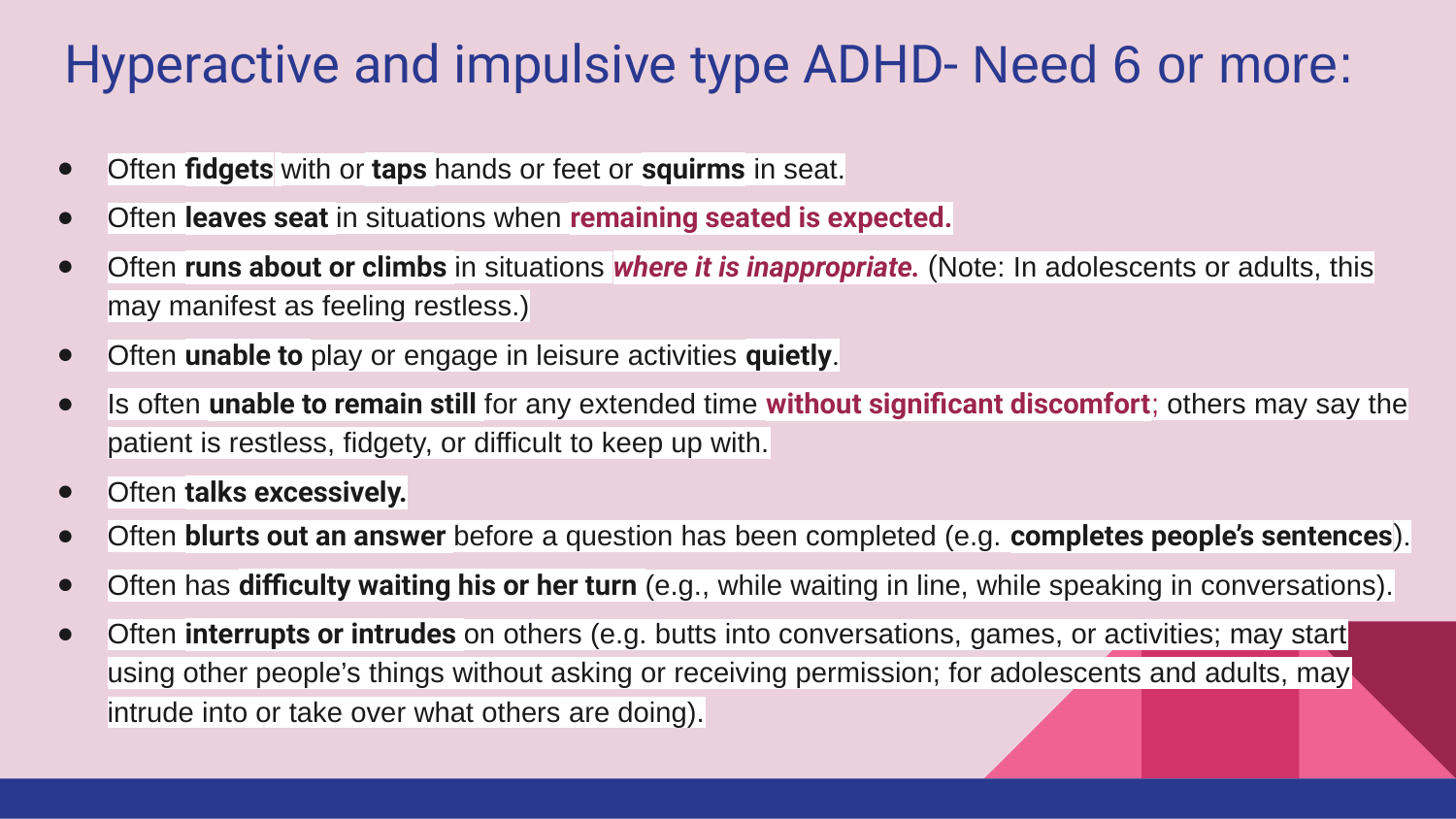

# Hyperactive and impulsive type ADHD- Need 6 or more:
Often fidgets with or taps hands or feet or squirms in seat.
Often leaves seat in situations when remaining seated is expected.
Often runs about or climbs in situations where it is inappropriate. (Note: In adolescents or adults, this may manifest as feeling restless.)
Often unable to play or engage in leisure activities quietly.
Is often unable to remain still for any extended time without significant discomfort; others may say the patient is restless, fidgety, or difficult to keep up with.
Often talks excessively.
Often blurts out an answer before a question has been completed (e.g. completes people’s sentences).
Often has difficulty waiting his or her turn (e.g., while waiting in line, while speaking in conversations).
Often interrupts or intrudes on others (e.g. butts into conversations, games, or activities; may start using other people’s things without asking or receiving permission; for adolescents and adults, may intrude into or take over what others are doing).